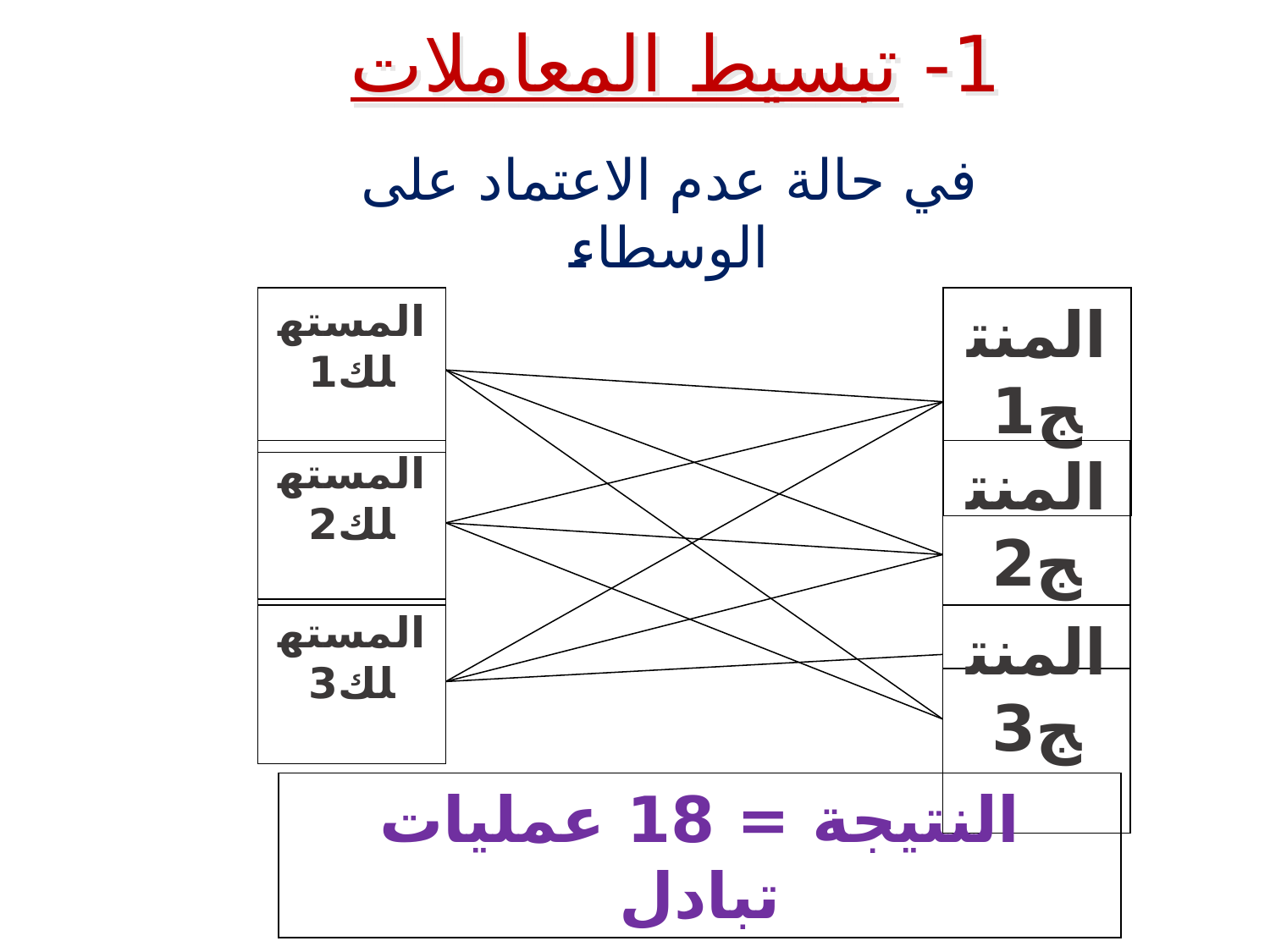

1- تبسيط المعاملات
في حالة عدم الاعتماد على الوسطاء
المستهلك1

المنتج1

المستهلك2

المنتج2

المستهلك3

المنتج3

النتيجة = 18 عمليات تبادل